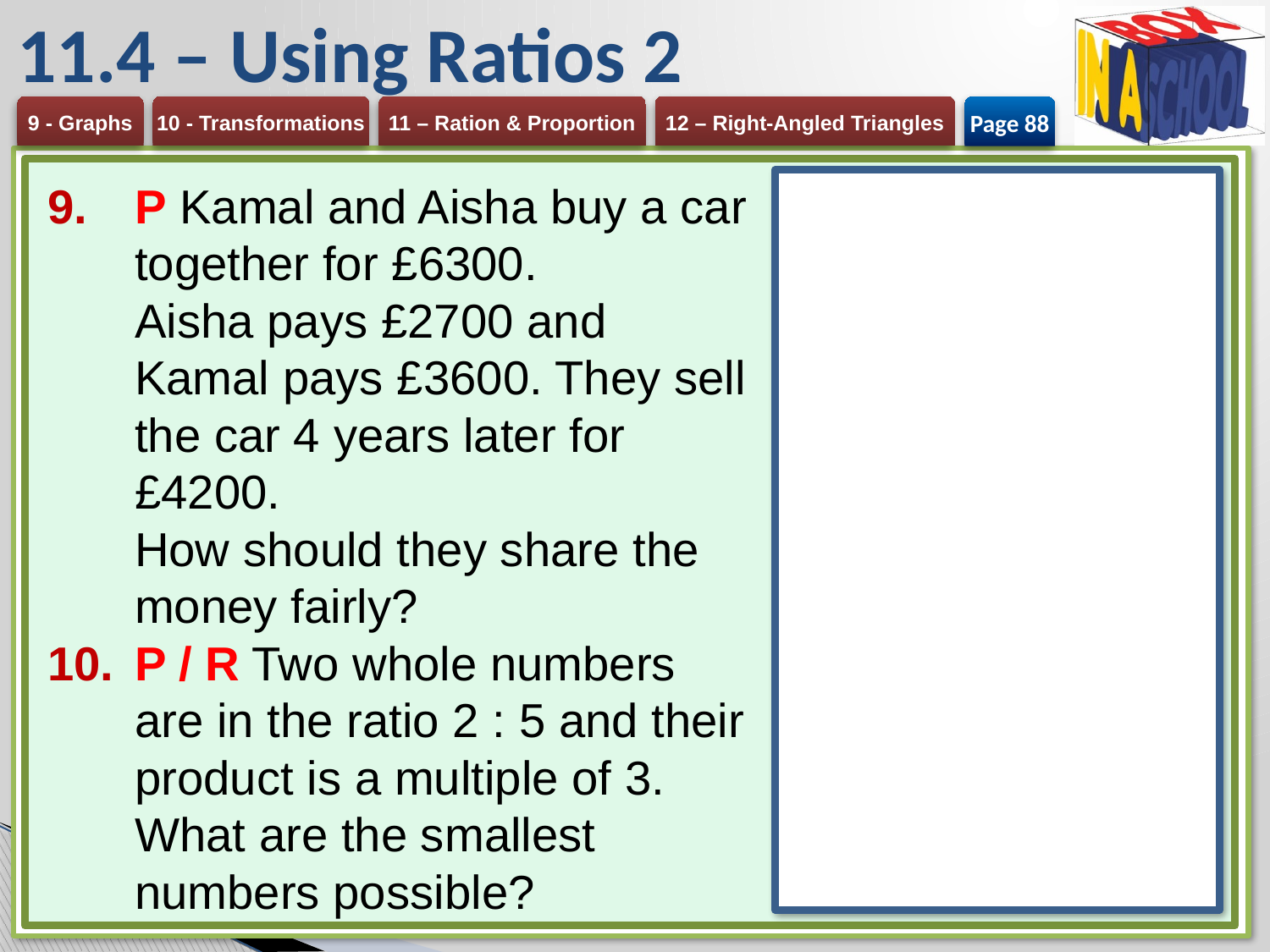

# 11.4 – Using Ratios 2
Page 88
P Kamal and Aisha buy a car together for £6300.
Aisha pays £2700 and Kamal pays £3600. They sell the car 4 years later for £4200.
How should they share the money fairly?
P / R Two whole numbers are in the ratio 2 : 5 and their product is a multiple of 3. What are the smallest numbers possible?